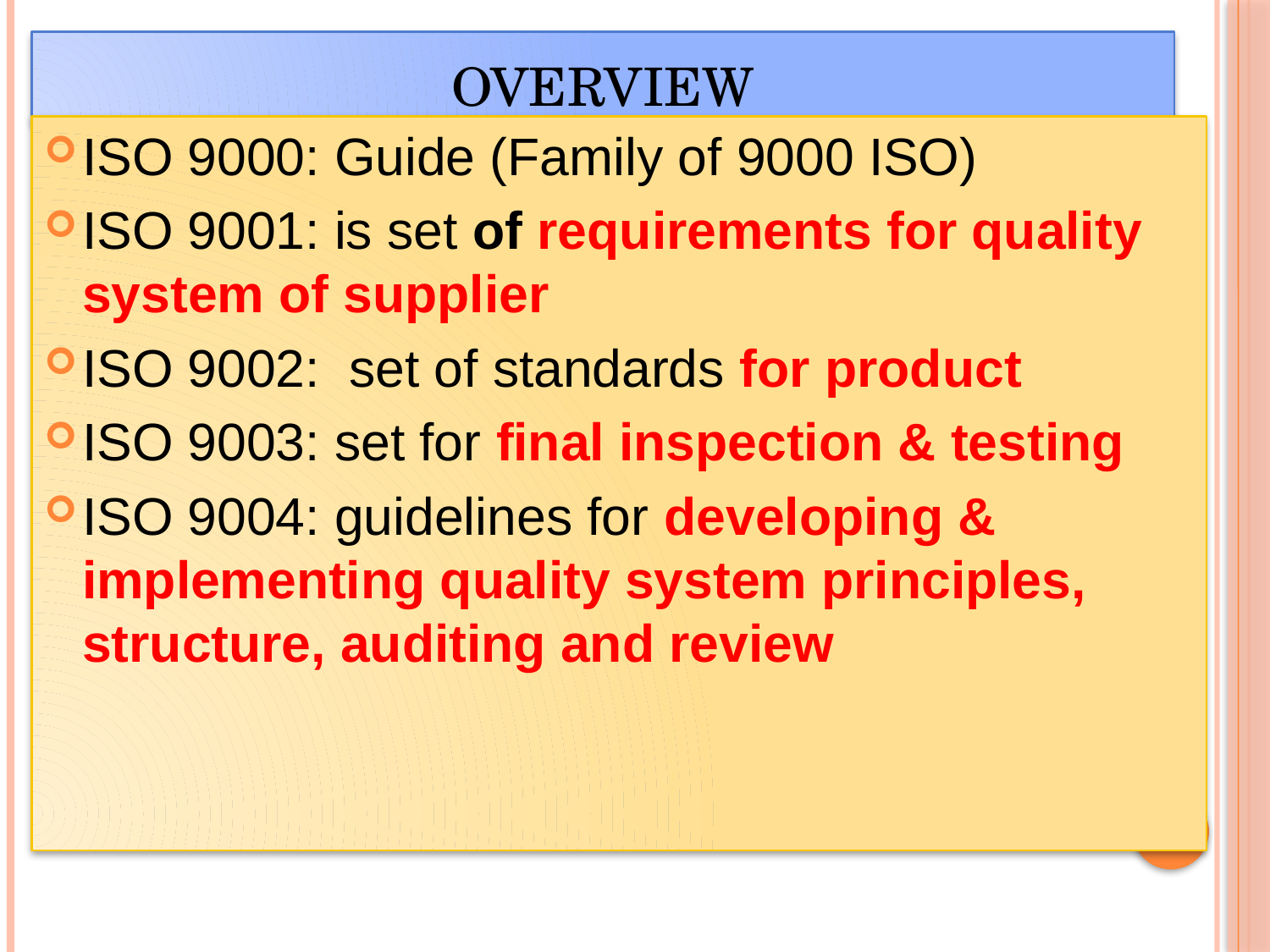

# OVERVIEW
ISO 9000: Guide (Family of 9000 ISO)
ISO 9001: is set of requirements for quality system of supplier
ISO 9002:  set of standards for product
ISO 9003: set for final inspection & testing
ISO 9004: guidelines for developing & implementing quality system principles, structure, auditing and review